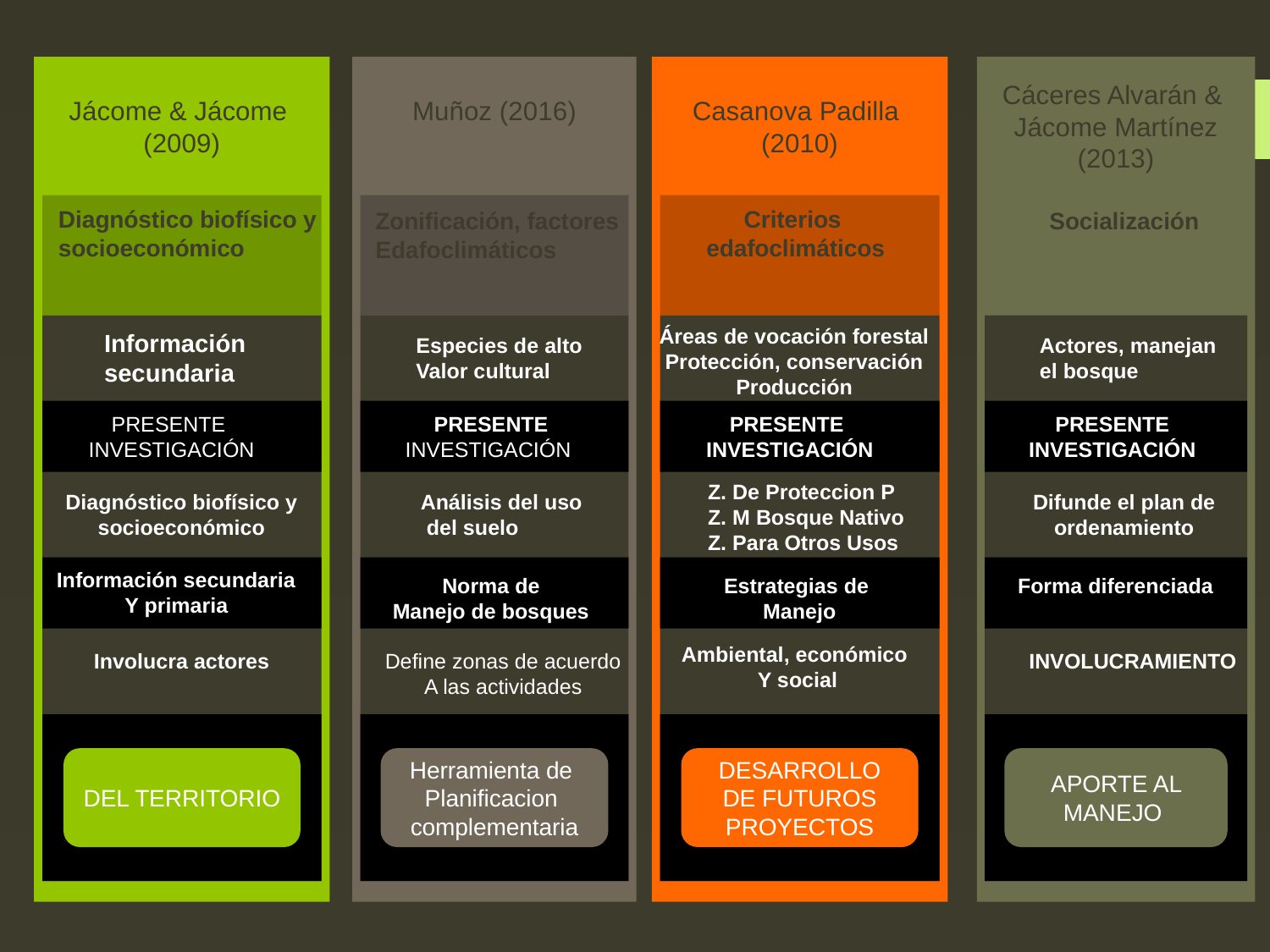

Casanova Padilla
(2010)

Criterios
edafoclimáticos

Áreas de vocación forestal
Protección, conservación
Producción

PRESENTE
INVESTIGACIÓN
Z. De Proteccion P
Z. M Bosque Nativo
Z. Para Otros Usos

Estrategias de
Manejo
Ambiental, económico
Y social

DESARROLLO
DE FUTUROS
PROYECTOS

Cáceres Alvarán &
Jácome Martínez
(2013)

Socialización

Actores, manejan
el bosque

PRESENTE
INVESTIGACIÓN
Difunde el plan de
ordenamiento

Forma diferenciada
INVOLUCRAMIENTO

APORTE AL MANEJO

Jácome & Jácome
(2009)

Diagnóstico biofísico y
socioeconómico

Información
secundaria

PRESENTE
INVESTIGACIÓN
Diagnóstico biofísico y
socioeconómico

Información secundaria
Y primaria
Involucra actores

DEL TERRITORIO

Muñoz (2016)

Zonificación, factores
Edafoclimáticos

Especies de alto
Valor cultural

PRESENTE
INVESTIGACIÓN
Análisis del uso
 del suelo

Norma de
Manejo de bosques
Define zonas de acuerdo
A las actividades

Herramienta de
Planificacion
complementaria
40